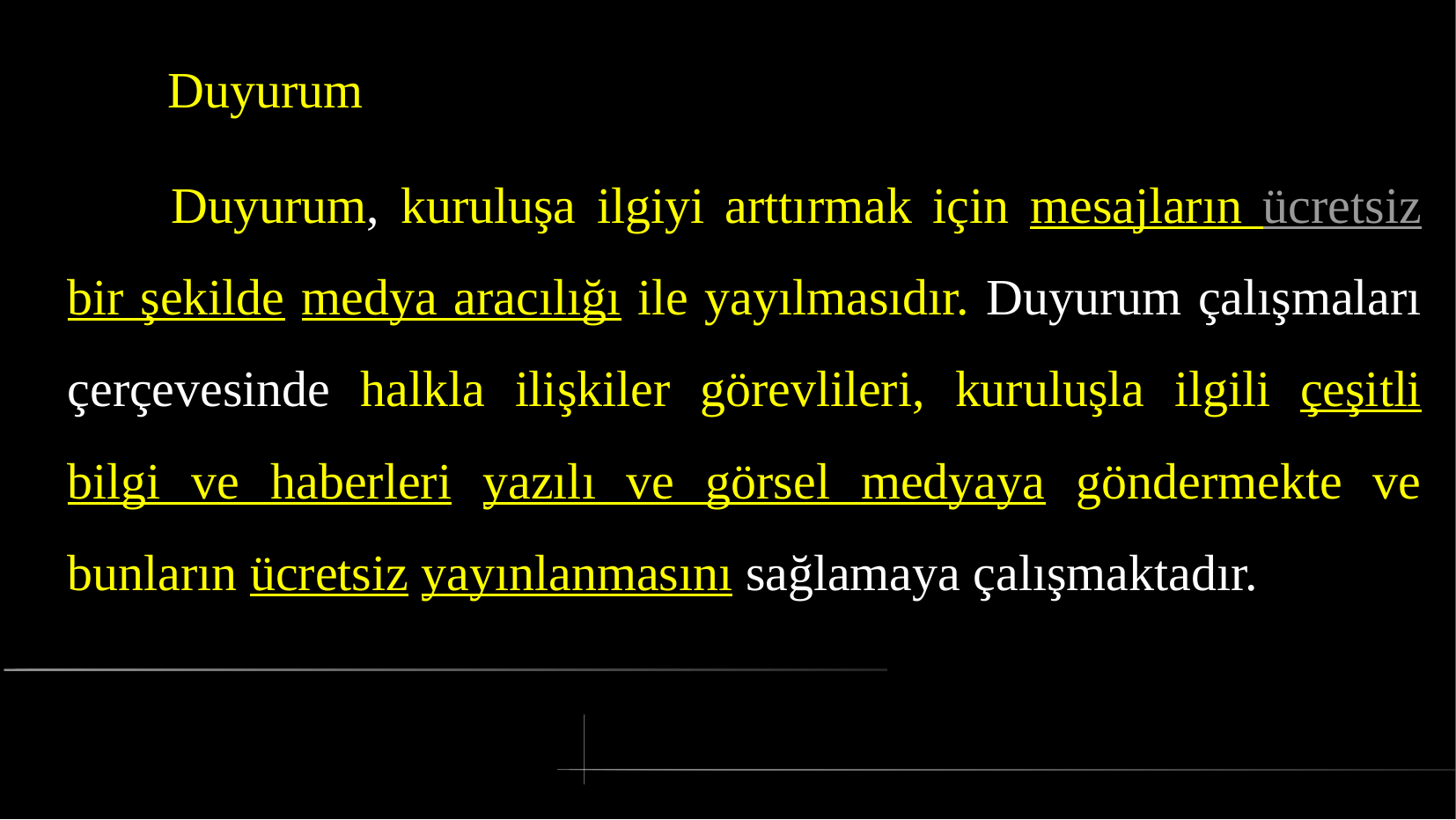

# Duyurum
  Duyurum, kuruluşa ilgiyi arttırmak için mesajların ücretsiz bir şekilde medya aracılığı ile yayılmasıdır. Duyurum çalışmaları çerçevesinde halkla ilişkiler görevlileri, kuruluşla ilgili çeşitli bilgi ve haberleri yazılı ve görsel medyaya göndermekte ve bunların ücretsiz yayınlanmasını sağlamaya çalışmaktadır.